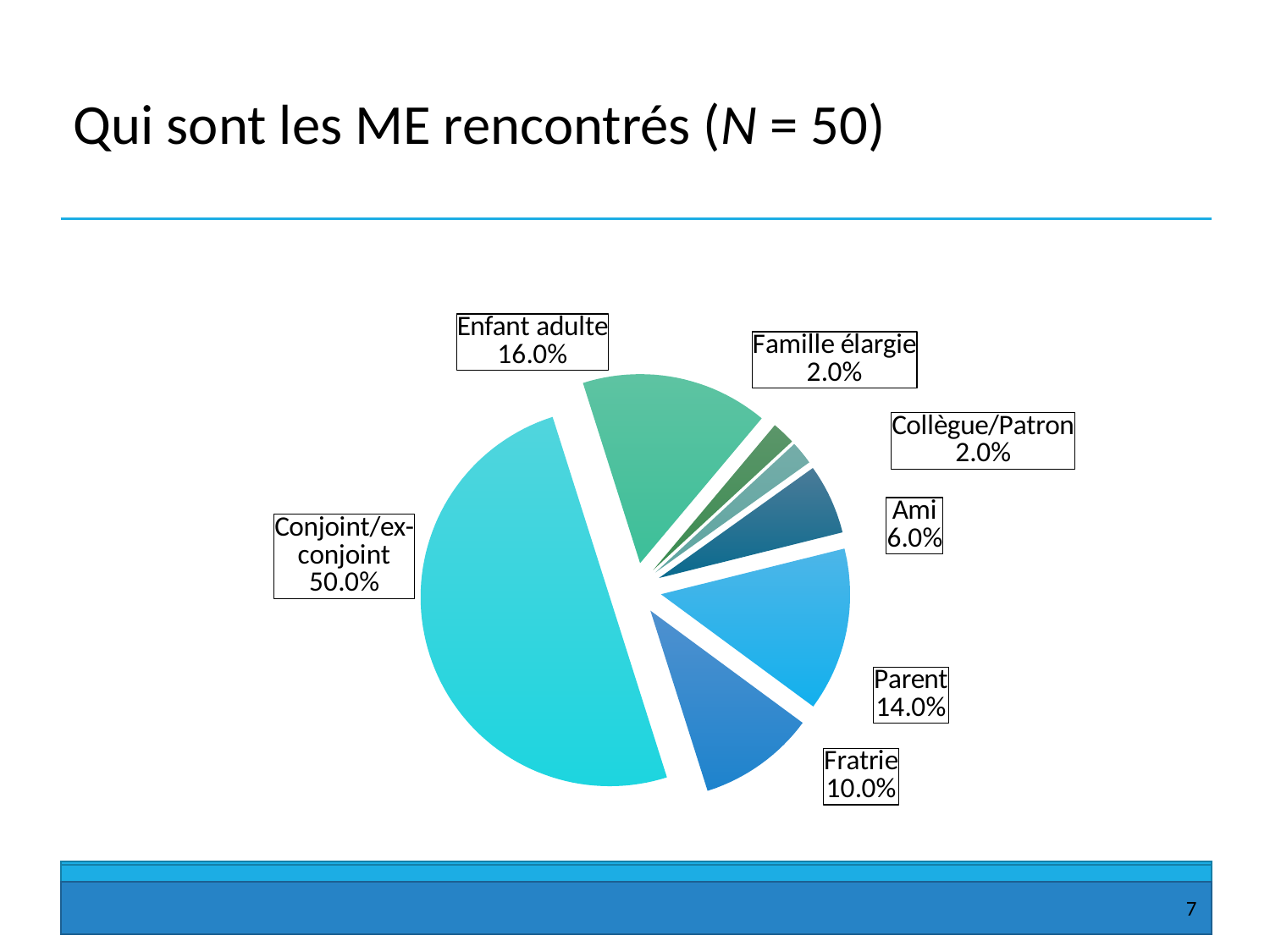

# Qui sont les ME rencontrés (N = 50)

### Chart

| Category |  |
|---|---|
| Parent | 14.0 |
| Fratrie | 10.0 |
| Conjoint/ex-conjoint | 50.0 |
| Enfant adulte | 16.0 |
| Famille élargie | 2.0 |
| Collègue/Patron | 2.0 |
| Ami | 6.0 |
7